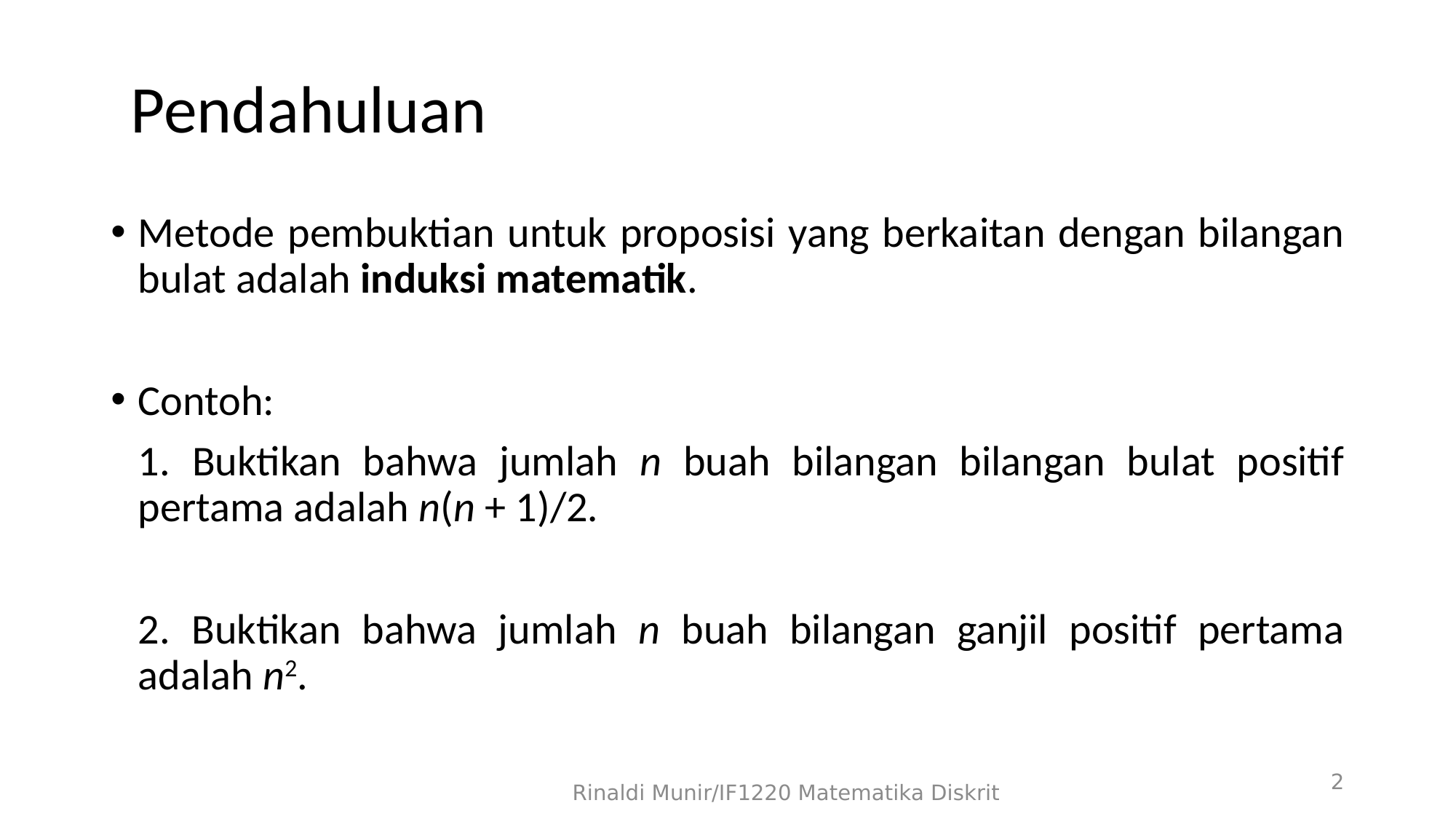

# Pendahuluan
Metode pembuktian untuk proposisi yang berkaitan dengan bilangan bulat adalah induksi matematik.

Contoh:
	1. Buktikan bahwa jumlah n buah bilangan bilangan bulat positif pertama adalah n(n + 1)/2.

	2. Buktikan bahwa jumlah n buah bilangan ganjil positif pertama adalah n2.

2
Rinaldi Munir/IF1220 Matematika Diskrit